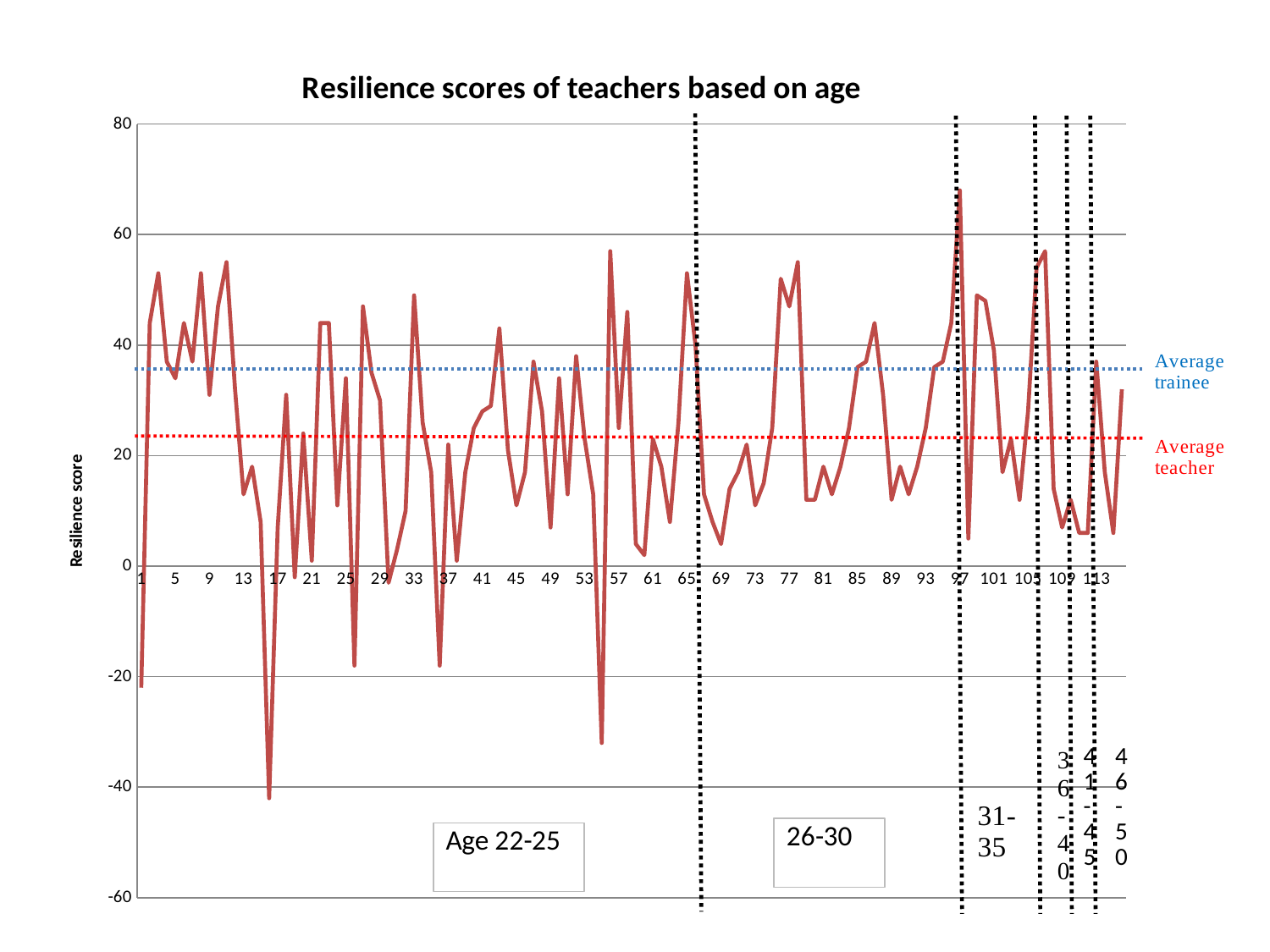

#

### Chart: Resilience scores of teachers based on age

| Category |  |
|---|---|